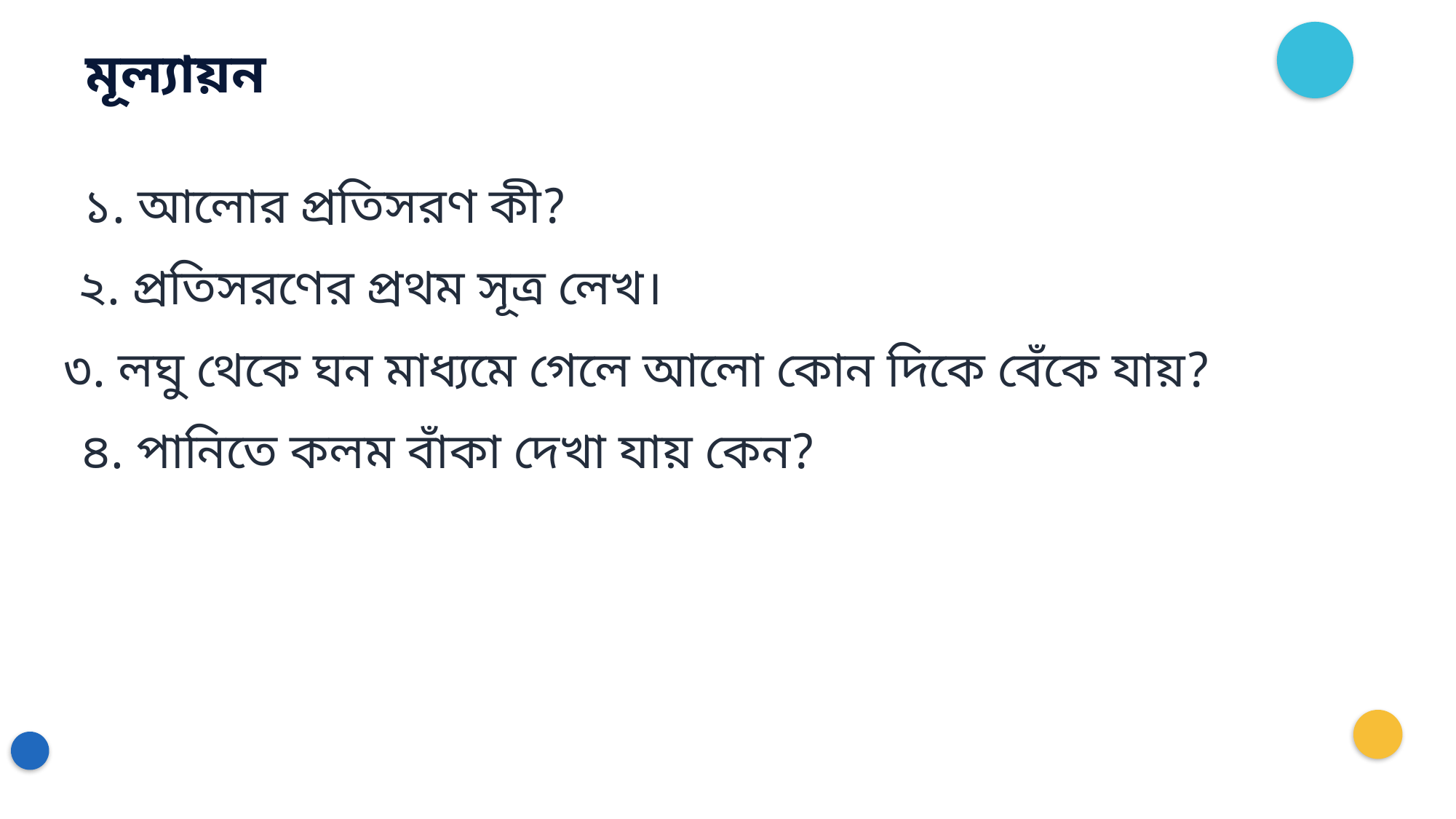

মূল্যায়ন
১. আলোর প্রতিসরণ কী?
২. প্রতিসরণের প্রথম সূত্র লেখ।
৩. লঘু থেকে ঘন মাধ্যমে গেলে আলো কোন দিকে বেঁকে যায়?
৪. পানিতে কলম বাঁকা দেখা যায় কেন?